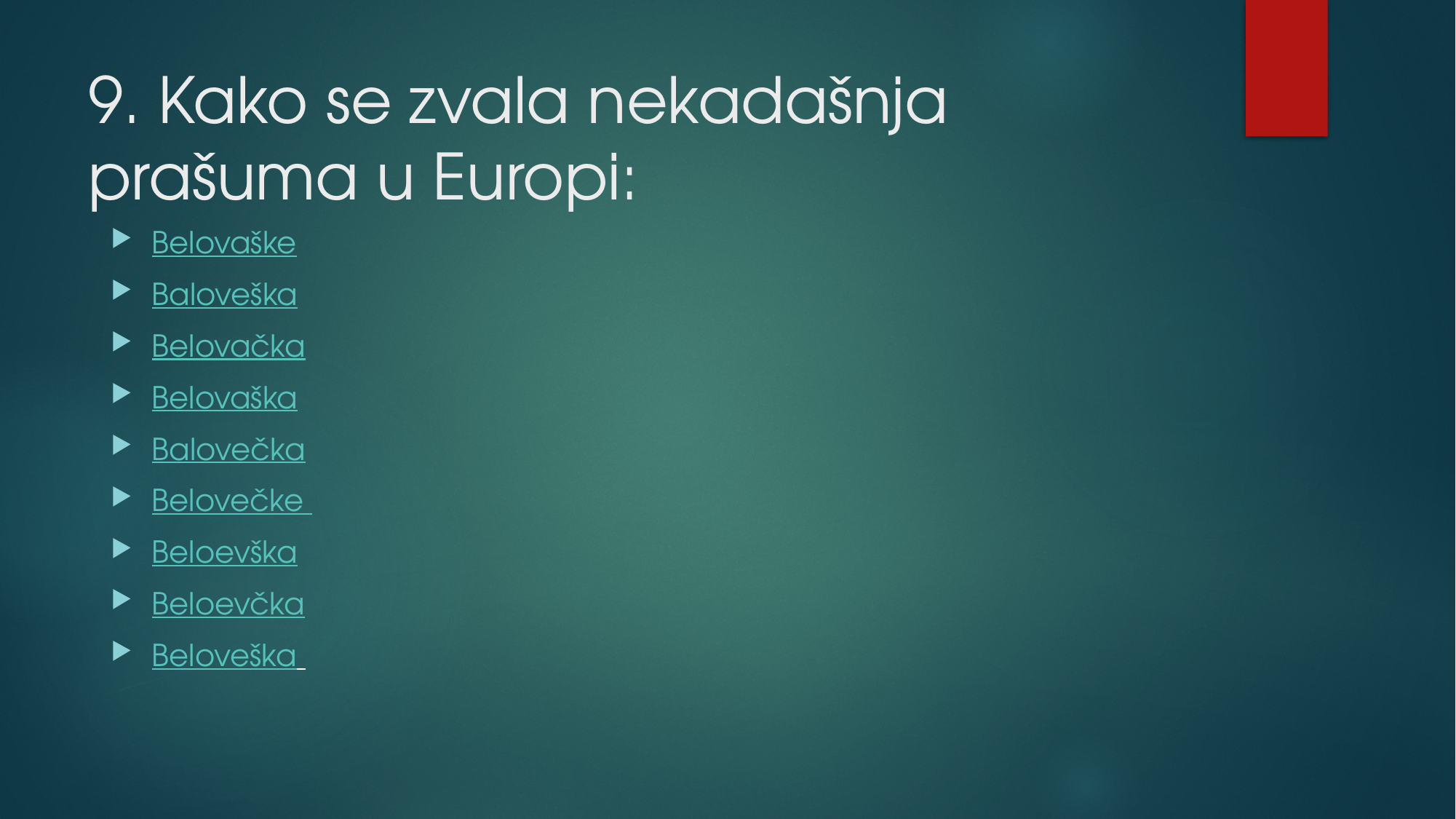

# 9. Kako se zvala nekadašnja prašuma u Europi:
Belovaške
Baloveška
Belovačka
Belovaška
Balovečka
Belovečke
Beloevška
Beloevčka
Beloveška